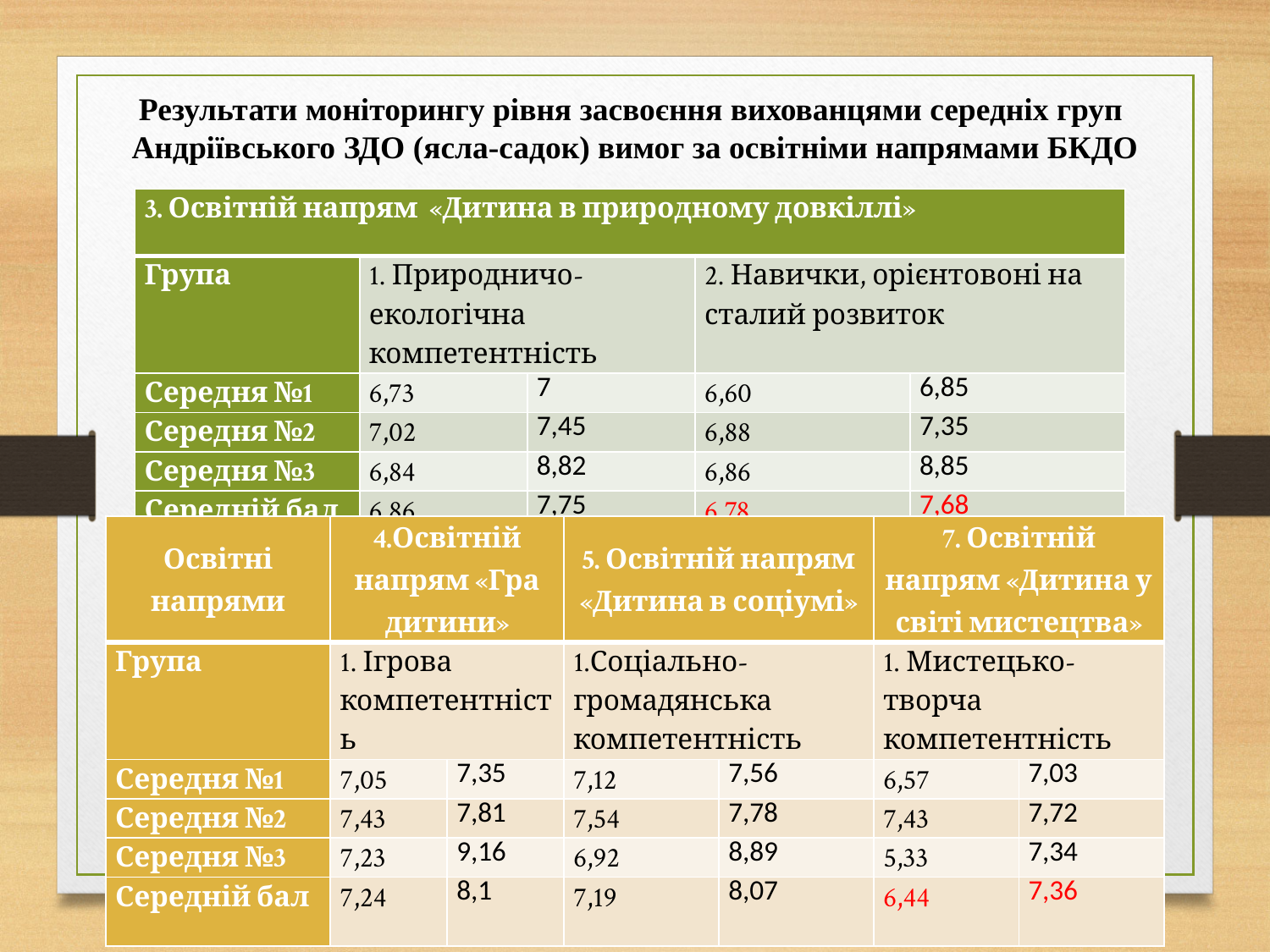

# Результати моніторингу рівня засвоєння вихованцями середніх груп Андріївського ЗДО (ясла-садок) вимог за освітніми напрямами БКДО
| 3. Освітній напрям «Дитина в природному довкіллі» |  |  |  |  |
| --- | --- | --- | --- | --- |
| Група | 1. Природничо-екологічна компетентність |  | 2. Навички, орієнтовоні на сталий розвиток |  |
| Середня №1 | 6,73 | 7 | 6,60 | 6,85 |
| Середня №2 | 7,02 | 7,45 | 6,88 | 7,35 |
| Середня №3 | 6,84 | 8,82 | 6,86 | 8,85 |
| Середній бал | 6,86 | 7,75 | 6,78 | 7,68 |
| Освітні напрями | 4.Освітній напрям «Гра дитини» |  | 5. Освітній напрям «Дитина в соціумі» |  | 7. Освітній напрям «Дитина у світі мистецтва» |  |
| --- | --- | --- | --- | --- | --- | --- |
| Група | 1. Ігрова компетентність |  | 1.Соціально-громадянська компетентність |  | 1. Мистецько-творча компетентність |  |
| Середня №1 | 7,05 | 7,35 | 7,12 | 7,56 | 6,57 | 7,03 |
| Середня №2 | 7,43 | 7,81 | 7,54 | 7,78 | 7,43 | 7,72 |
| Середня №3 | 7,23 | 9,16 | 6,92 | 8,89 | 5,33 | 7,34 |
| Середній бал | 7,24 | 8,1 | 7,19 | 8,07 | 6,44 | 7,36 |